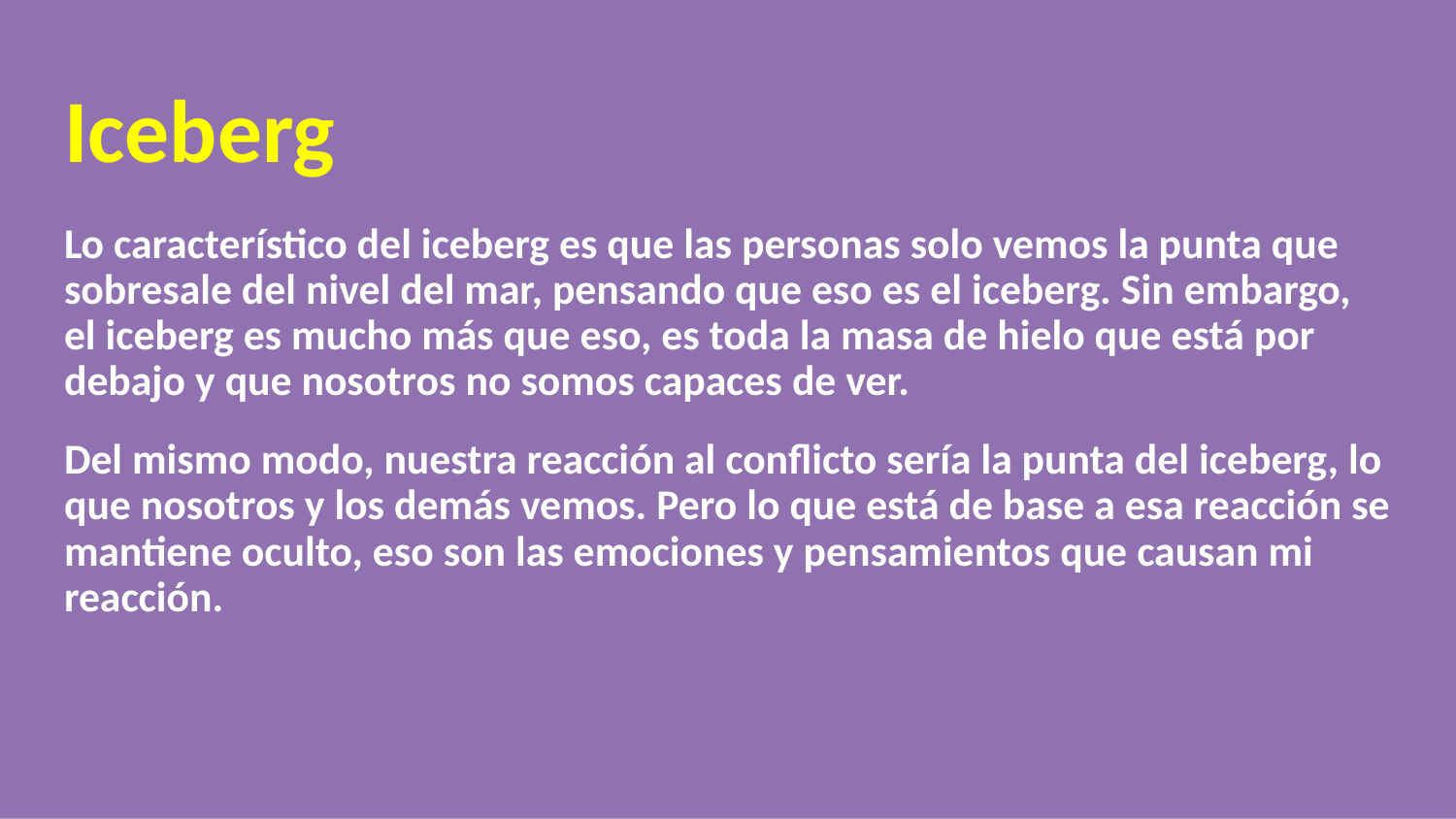

# Iceberg
Lo característico del iceberg es que las personas solo vemos la punta que sobresale del nivel del mar, pensando que eso es el iceberg. Sin embargo, el iceberg es mucho más que eso, es toda la masa de hielo que está por debajo y que nosotros no somos capaces de ver.
Del mismo modo, nuestra reacción al conflicto sería la punta del iceberg, lo que nosotros y los demás vemos. Pero lo que está de base a esa reacción se mantiene oculto, eso son las emociones y pensamientos que causan mi reacción.